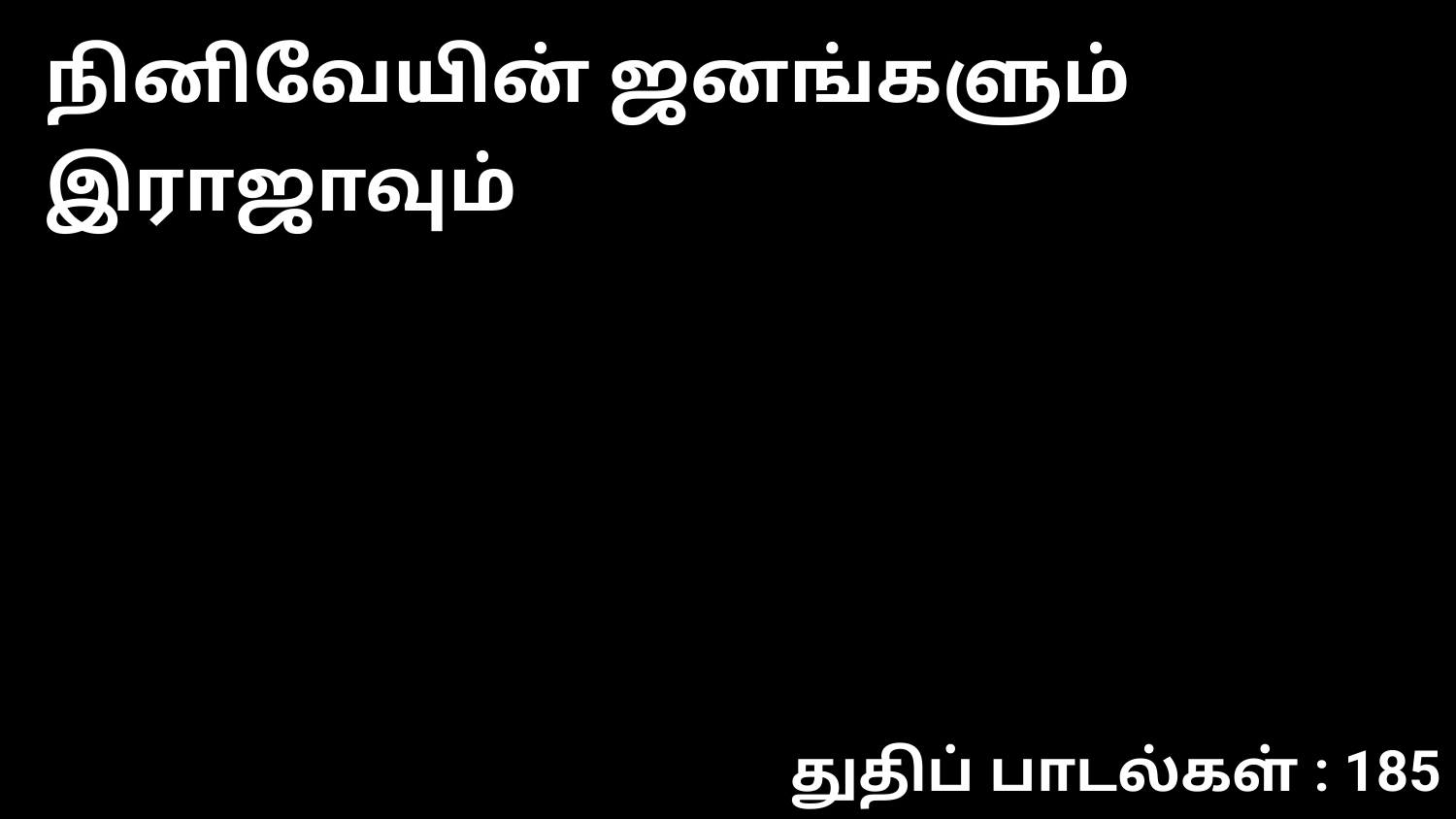

நினிவேயின் ஜனங்களும் இராஜாவும்
துதிப் பாடல்கள் : 185